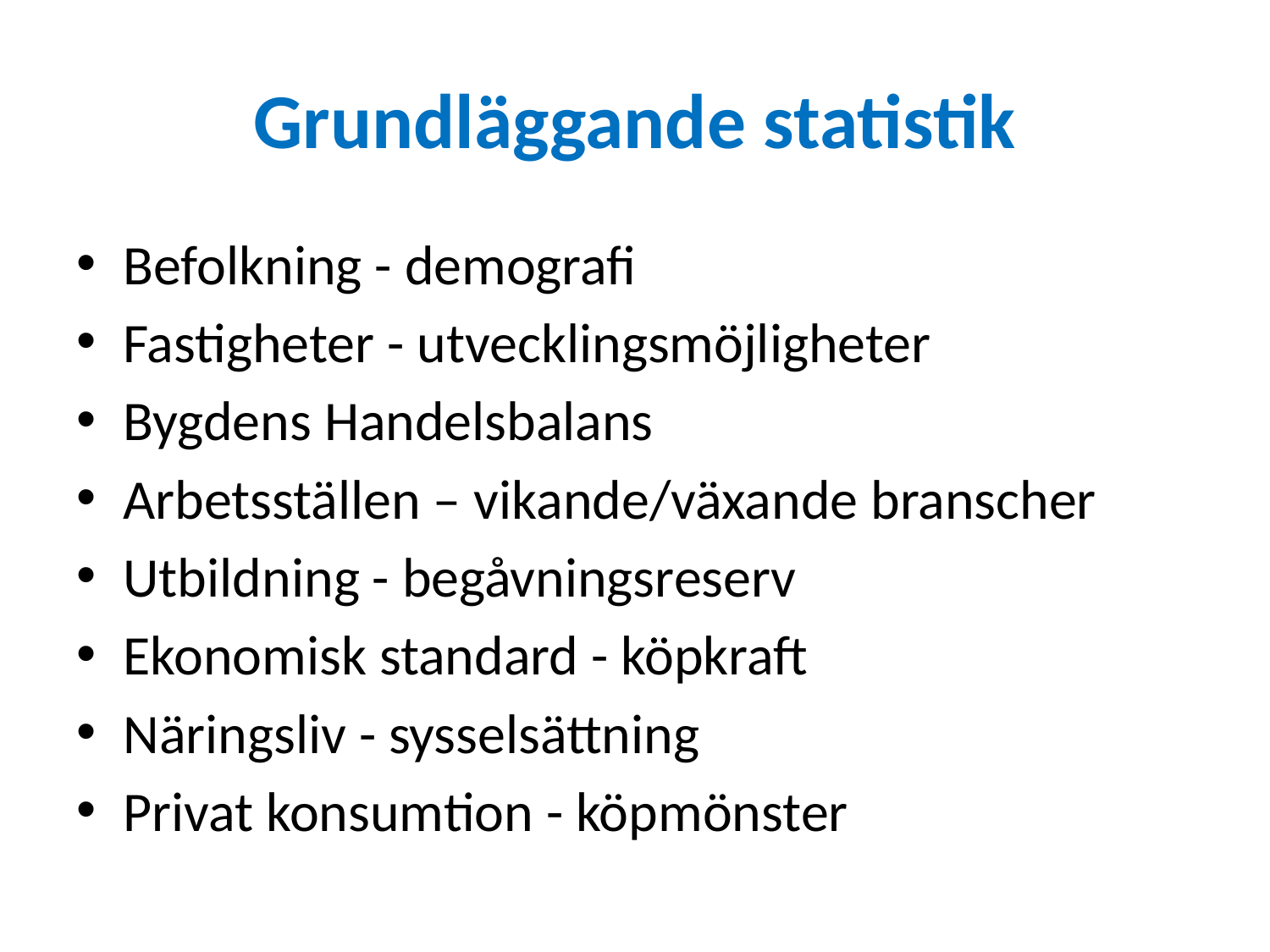

# Grundläggande statistik
Befolkning - demografi
Fastigheter - utvecklingsmöjligheter
Bygdens Handelsbalans
Arbetsställen – vikande/växande branscher
Utbildning - begåvningsreserv
Ekonomisk standard - köpkraft
Näringsliv - sysselsättning
Privat konsumtion - köpmönster